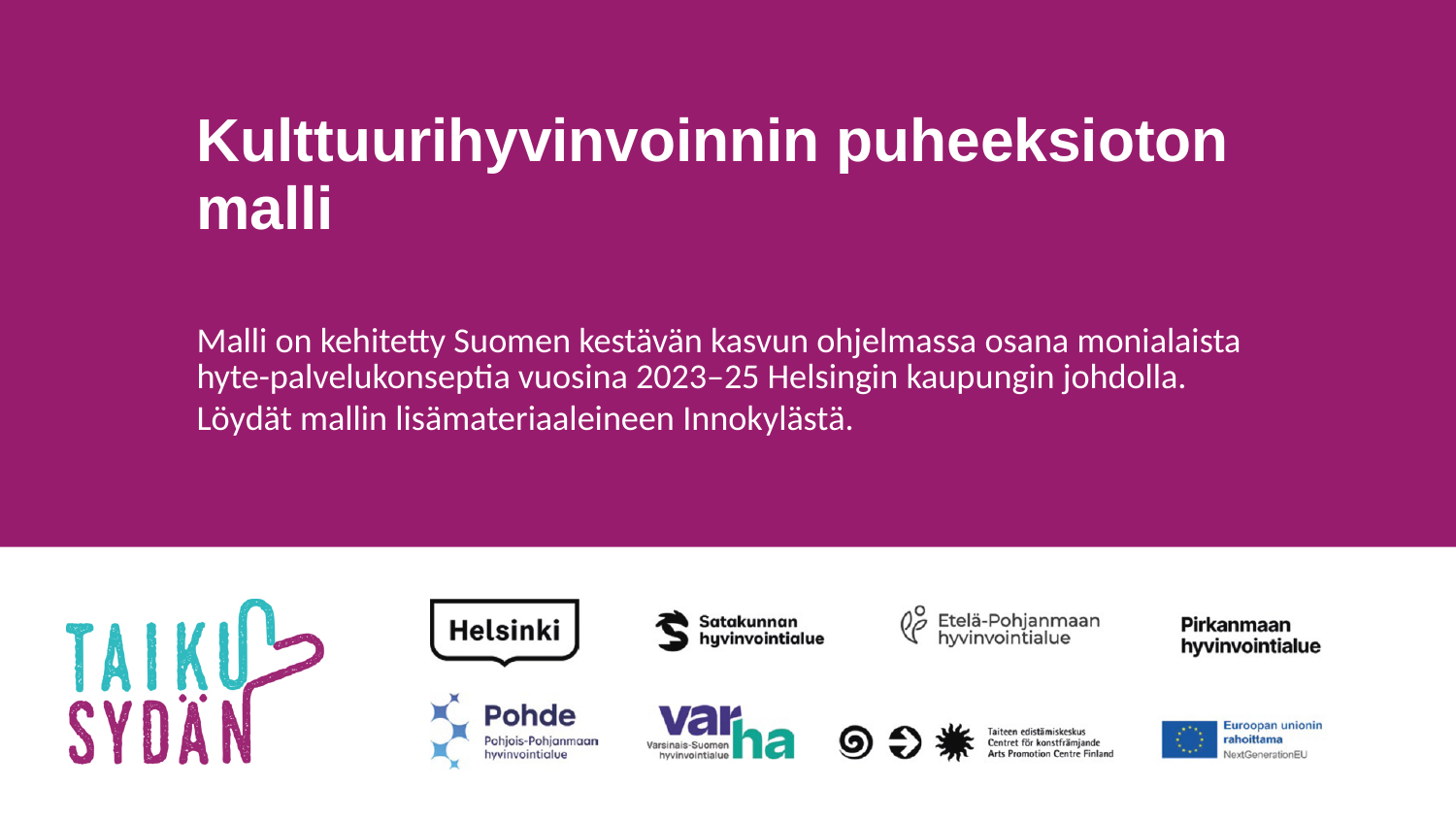

# Kulttuurihyvinvoinnin puheeksioton malli
Malli on kehitetty Suomen kestävän kasvun ohjelmassa osana monialaista hyte-palvelukonseptia vuosina 2023–25 Helsingin kaupungin johdolla.
Löydät mallin lisämateriaaleineen Innokylästä.